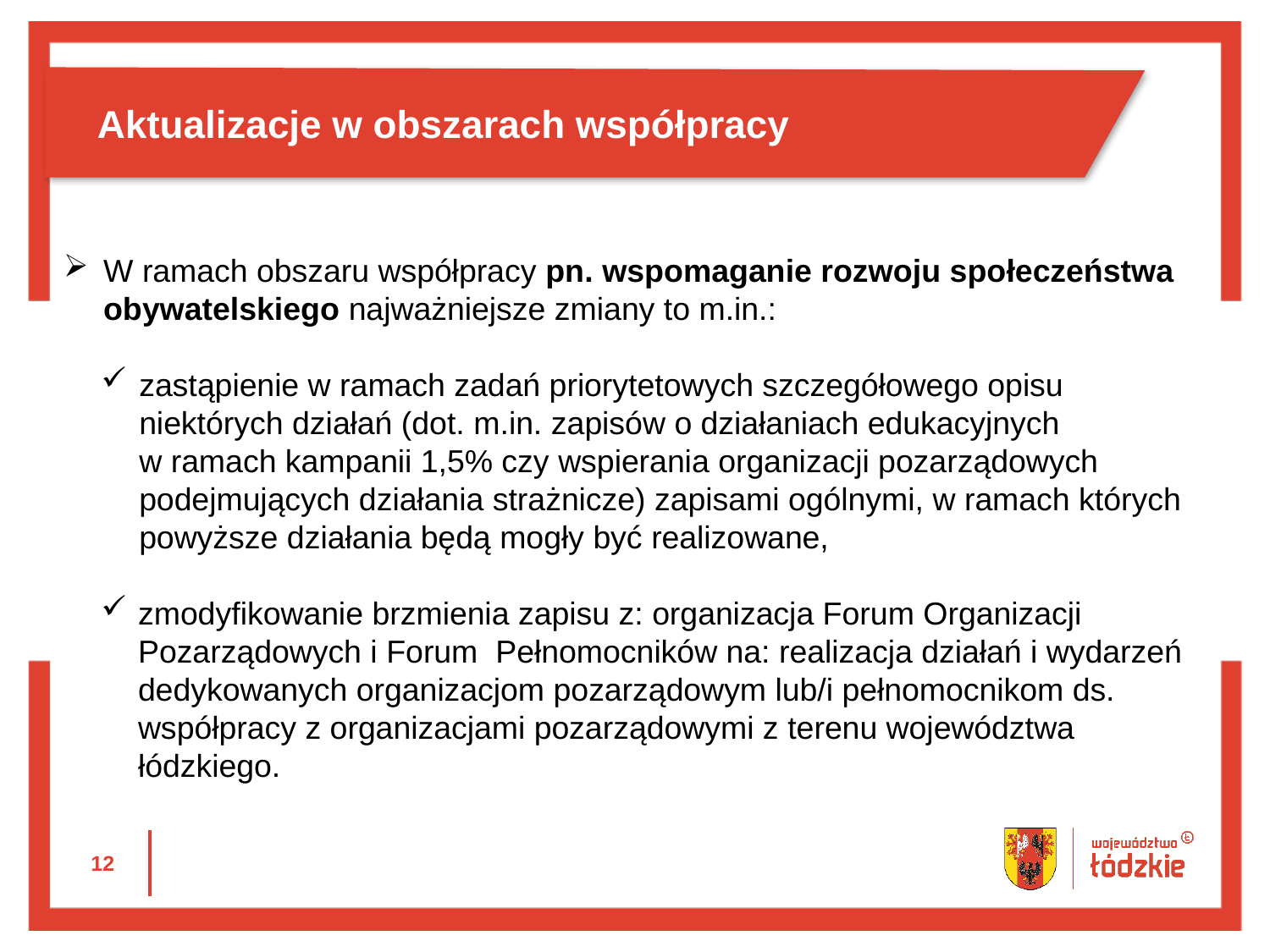

Aktualizacje w obszarach współpracy

W ramach obszaru współpracy pn. wspomaganie rozwoju społeczeństwa obywatelskiego najważniejsze zmiany to m.in.:

zastąpienie w ramach zadań priorytetowych szczegółowego opisu niektórych działań (dot. m.in. zapisów o działaniach edukacyjnych
w ramach kampanii 1,5% czy wspierania organizacji pozarządowych podejmujących działania strażnicze) zapisami ogólnymi, w ramach których powyższe działania będą mogły być realizowane,

zmodyfikowanie brzmienia zapisu z: organizacja Forum Organizacji Pozarządowych i Forum  Pełnomocników na: realizacja działań i wydarzeń dedykowanych organizacjom pozarządowym lub/i pełnomocnikom ds. współpracy z organizacjami pozarządowymi z terenu województwa łódzkiego.